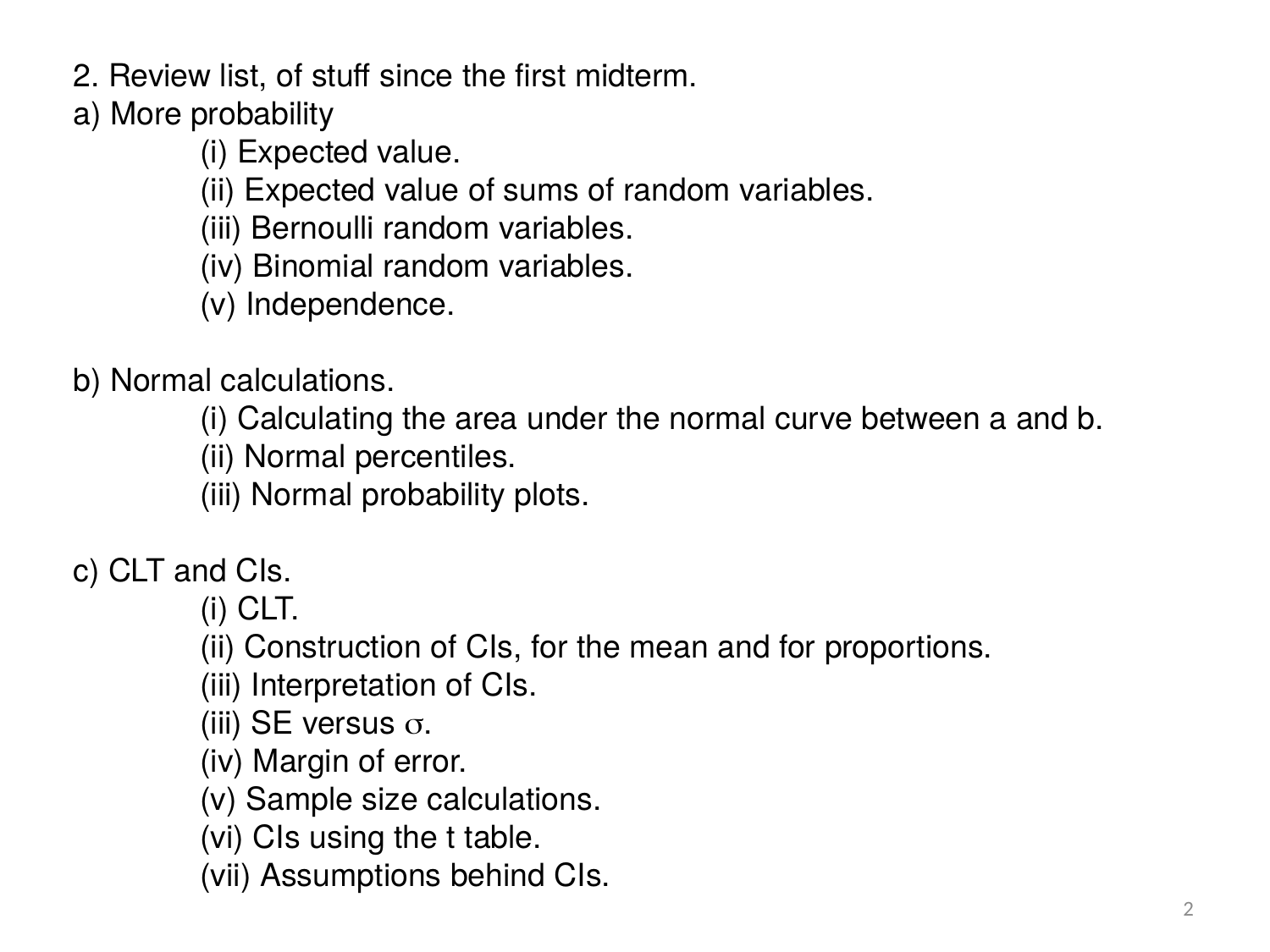

2. Review list, of stuff since the first midterm.
a) More probability
	(i) Expected value.
	(ii) Expected value of sums of random variables.
	(iii) Bernoulli random variables.
	(iv) Binomial random variables.
	(v) Independence.

b) Normal calculations.
	(i) Calculating the area under the normal curve between a and b.
	(ii) Normal percentiles.
	(iii) Normal probability plots.

c) CLT and CIs.
	(i) CLT.
	(ii) Construction of CIs, for the mean and for proportions.
	(iii) Interpretation of CIs.
	(iii) SE versus σ.
	(iv) Margin of error.
	(v) Sample size calculations.
	(vi) CIs using the t table.
	(vii) Assumptions behind CIs.
2